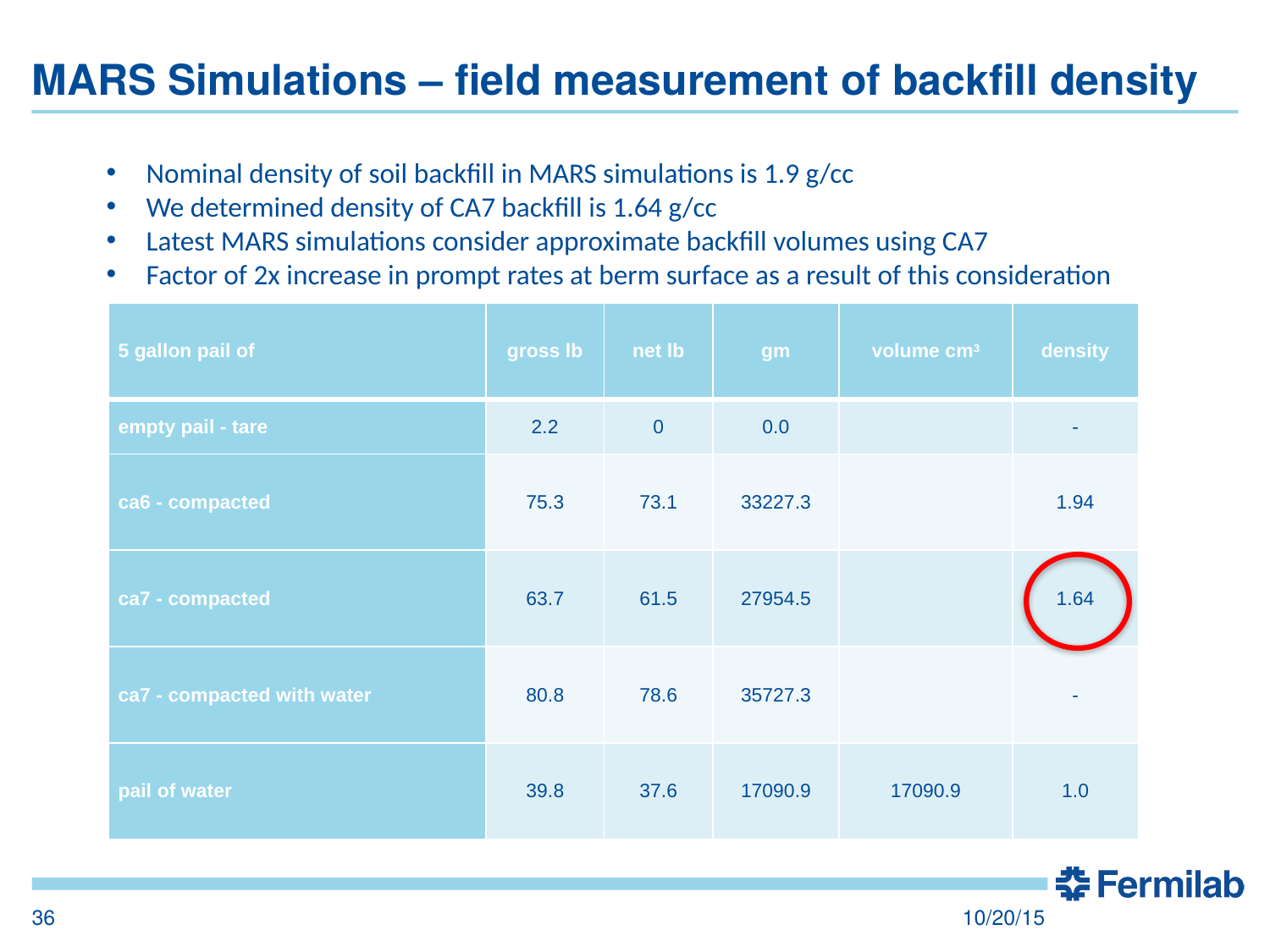

# MARS Simulations – field measurement of backfill density
Nominal density of soil backfill in MARS simulations is 1.9 g/cc
We determined density of CA7 backfill is 1.64 g/cc
Latest MARS simulations consider approximate backfill volumes using CA7
Factor of 2x increase in prompt rates at berm surface as a result of this consideration
| 5 gallon pail of | gross lb | net lb | gm | volume cm3 | density |
| --- | --- | --- | --- | --- | --- |
| empty pail - tare | 2.2 | 0 | 0.0 |  | - |
| ca6 - compacted | 75.3 | 73.1 | 33227.3 |  | 1.94 |
| ca7 - compacted | 63.7 | 61.5 | 27954.5 |  | 1.64 |
| ca7 - compacted with water | 80.8 | 78.6 | 35727.3 |  | - |
| pail of water | 39.8 | 37.6 | 17090.9 | 17090.9 | 1.0 |

36
10/20/15